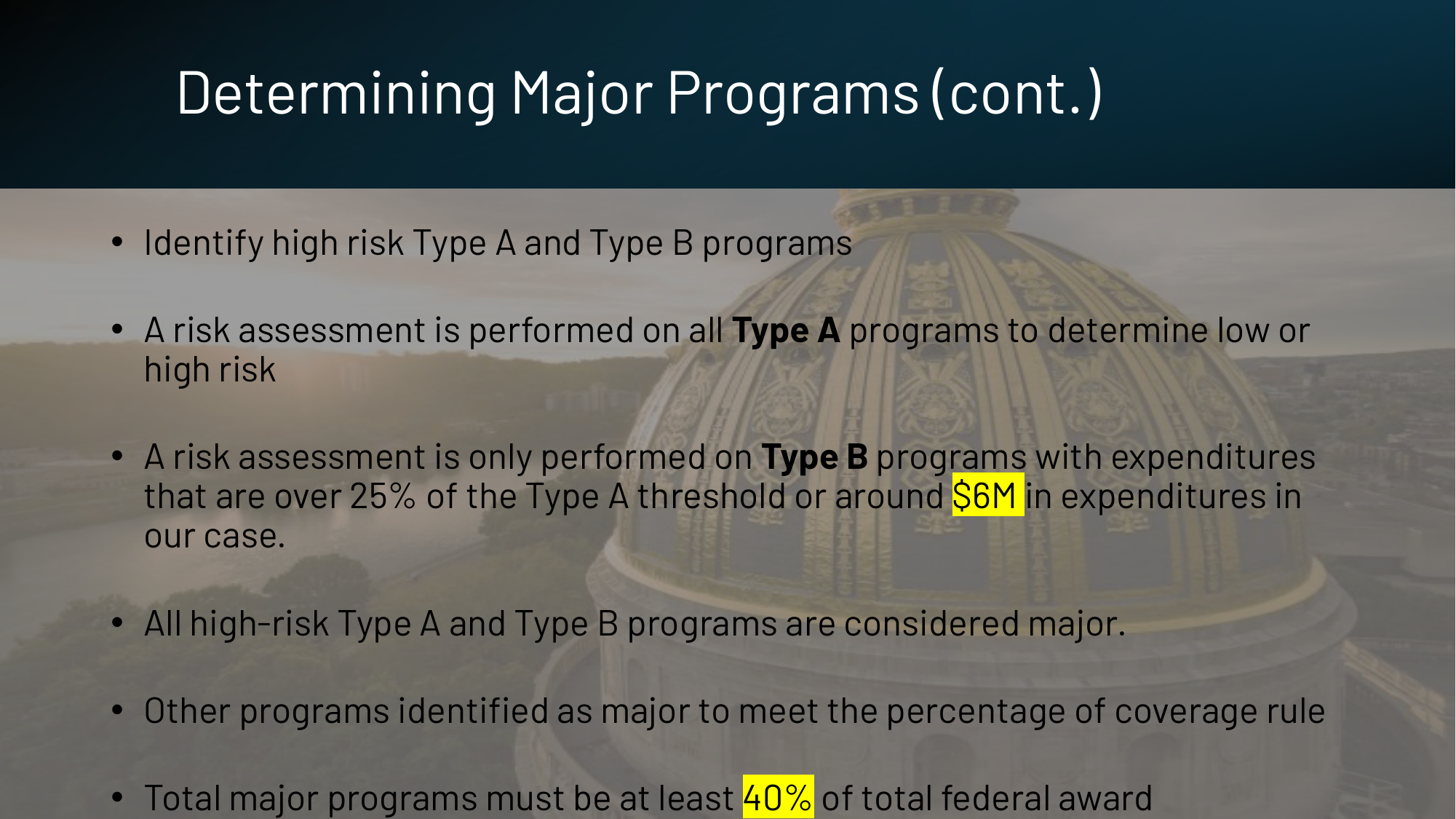

# Determining Major Programs (cont.)
Identify high risk Type A and Type B programs

A risk assessment is performed on all Type A programs to determine low or high risk

A risk assessment is only performed on Type B programs with expenditures that are over 25% of the Type A threshold or around $6M in expenditures in our case.

All high-risk Type A and Type B programs are considered major.

Other programs identified as major to meet the percentage of coverage rule

Total major programs must be at least 40% of total federal award expenditures for non-low-risk clients.